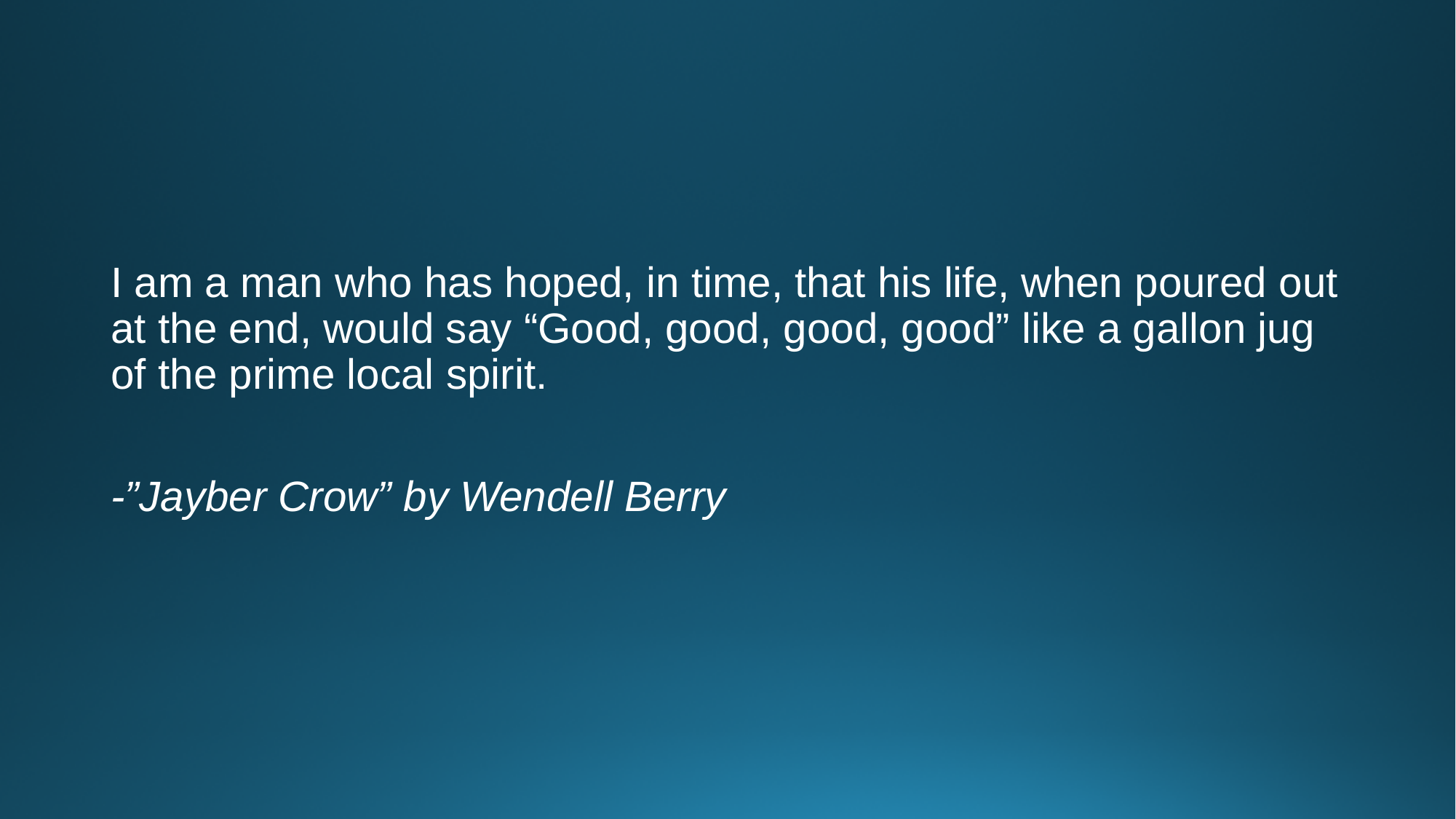

I am a man who has hoped, in time, that his life, when poured out at the end, would say “Good, good, good, good” like a gallon jug of the prime local spirit.

-”Jayber Crow” by Wendell Berry